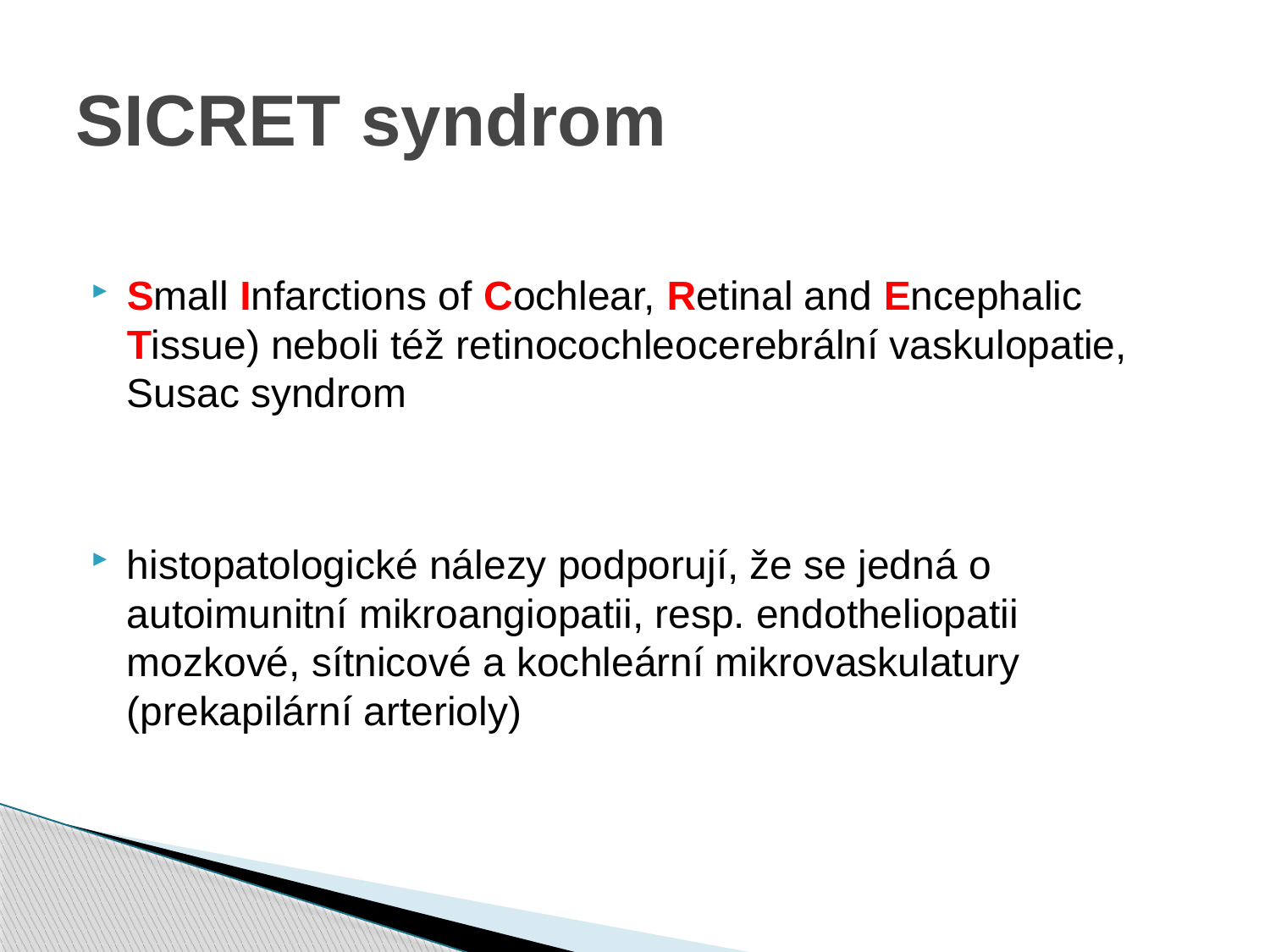

# SICRET syndrom

Small Infarctions of Cochlear, Retinal and Encephalic Tissue) neboli též retinocochleocerebrální vaskulopatie, Susac syndrom

histopatologické nálezy podporují, že se jedná o autoimunitní mikroangiopatii, resp. endotheliopatii mozkové, sítnicové a kochleární mikrovaskulatury (prekapilární arterioly)